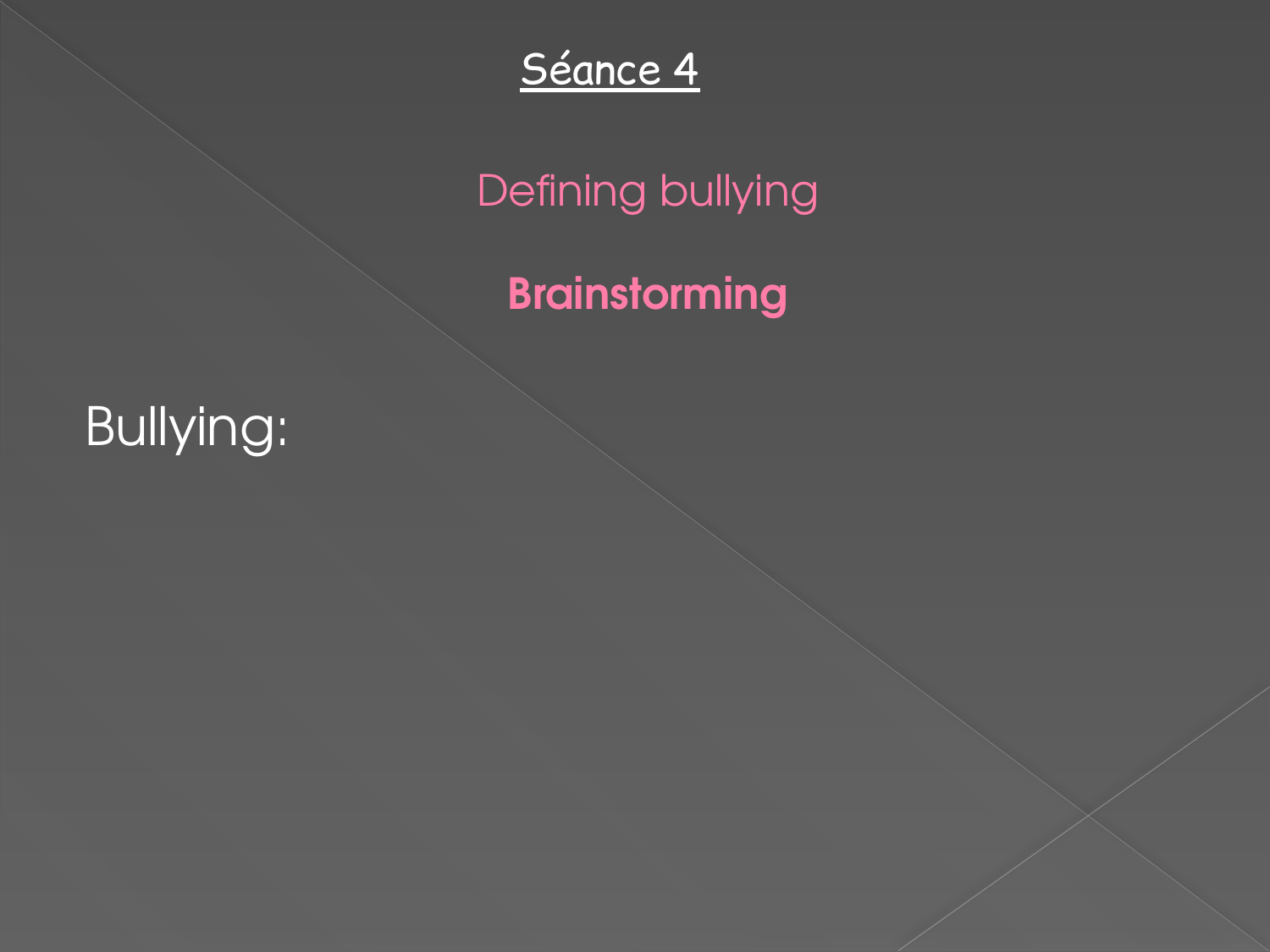

Séance 4

# Defining bullying Brainstorming
Bullying: